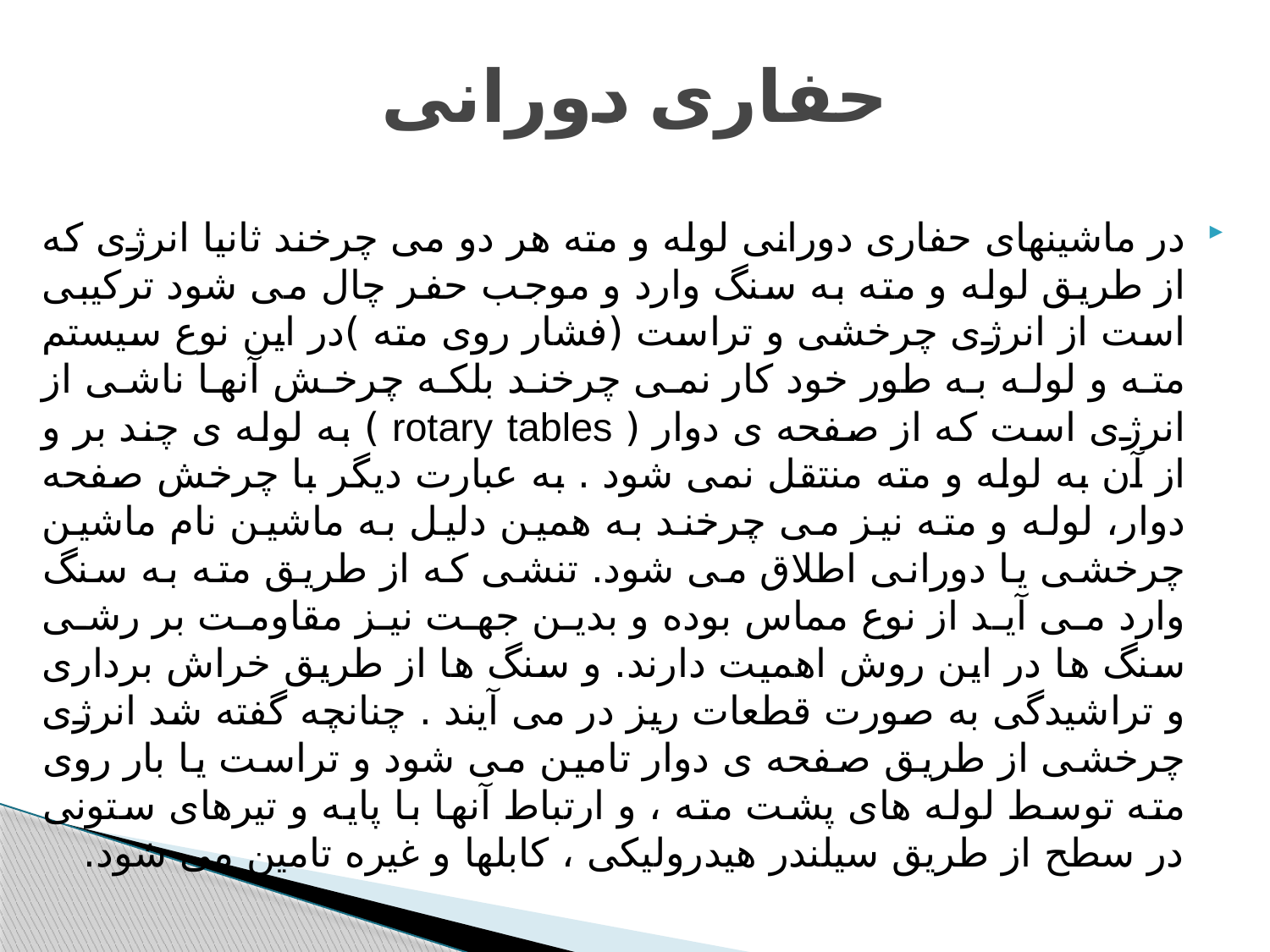

# حفاری دورانی
در ماشینهای حفاری دورانی لوله و مته هر دو می چرخند ثانیا انرژی که از طریق لوله و مته به سنگ وارد و موجب حفر چال می شود ترکیبی است از انرژی چرخشی و تراست (فشار روی مته )در این نوع سیستم مته و لوله به طور خود کار نمی چرخند بلکه چرخش آنها ناشی از انرژی است که از صفحه ی دوار ( rotary tables ) به لوله ی چند بر و از آن به لوله و مته منتقل نمی شود . به عبارت دیگر با چرخش صفحه دوار، لوله و مته نیز می چرخند به همین دلیل به ماشین نام ماشین چرخشی یا دورانی اطلاق می شود. تنشی که از طریق مته به سنگ وارد می آید از نوع مماس بوده و بدین جهت نیز مقاومت بر رشی سنگ ها در این روش اهمیت دارند. و سنگ ها از طریق خراش برداری و تراشیدگی به صورت قطعات ریز در می آیند . چنانچه گفته شد انرژی چرخشی از طریق صفحه ی دوار تامین می شود و تراست یا بار روی مته توسط لوله های پشت مته ، و ارتباط آنها با پایه و تیرهای ستونی در سطح از طریق سیلندر هیدرولیکی ، کابلها و غیره تامین می شود.